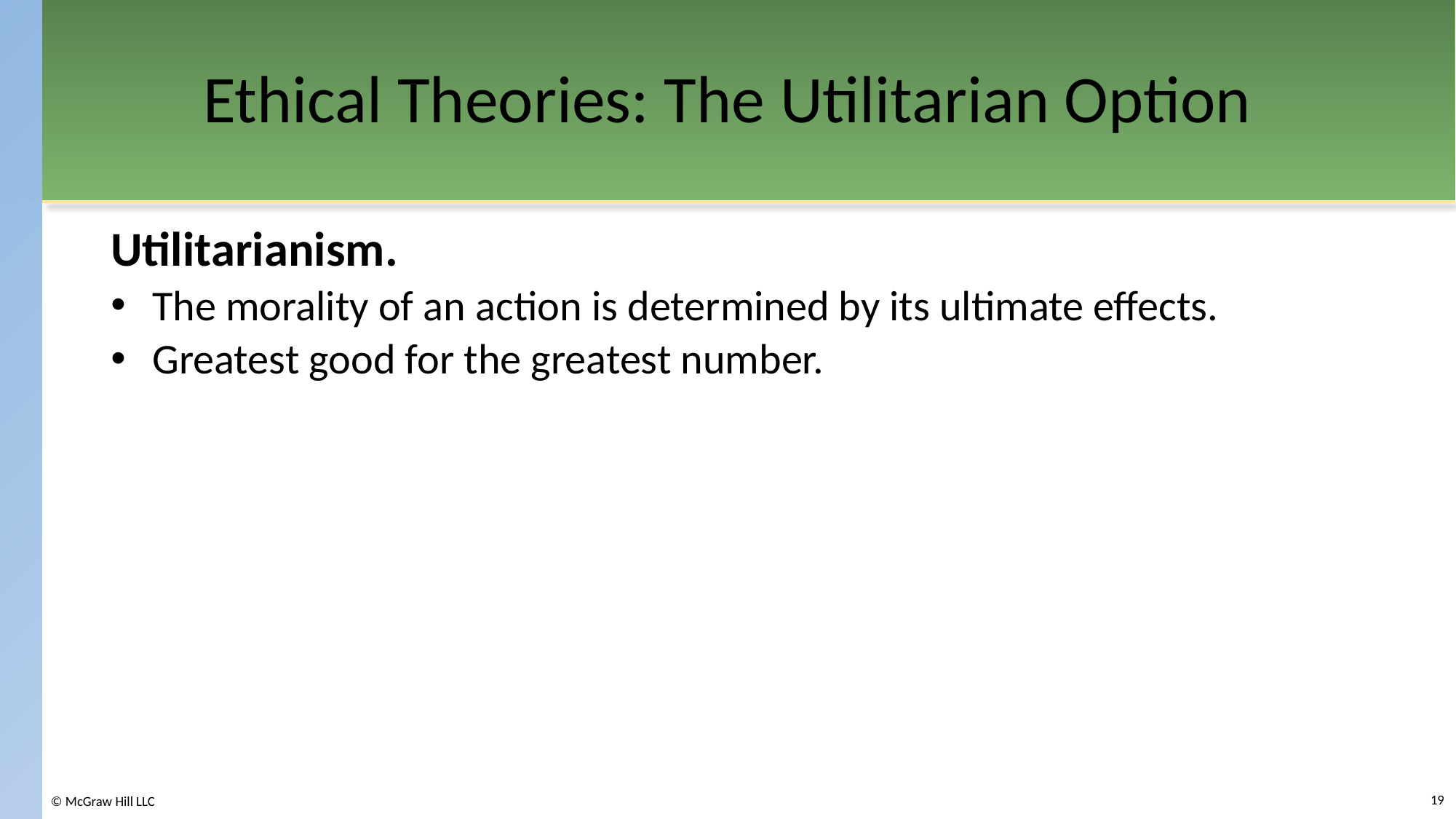

# Ethical Theories: The Utilitarian Option
Utilitarianism.
The morality of an action is determined by its ultimate effects.
Greatest good for the greatest number.
19